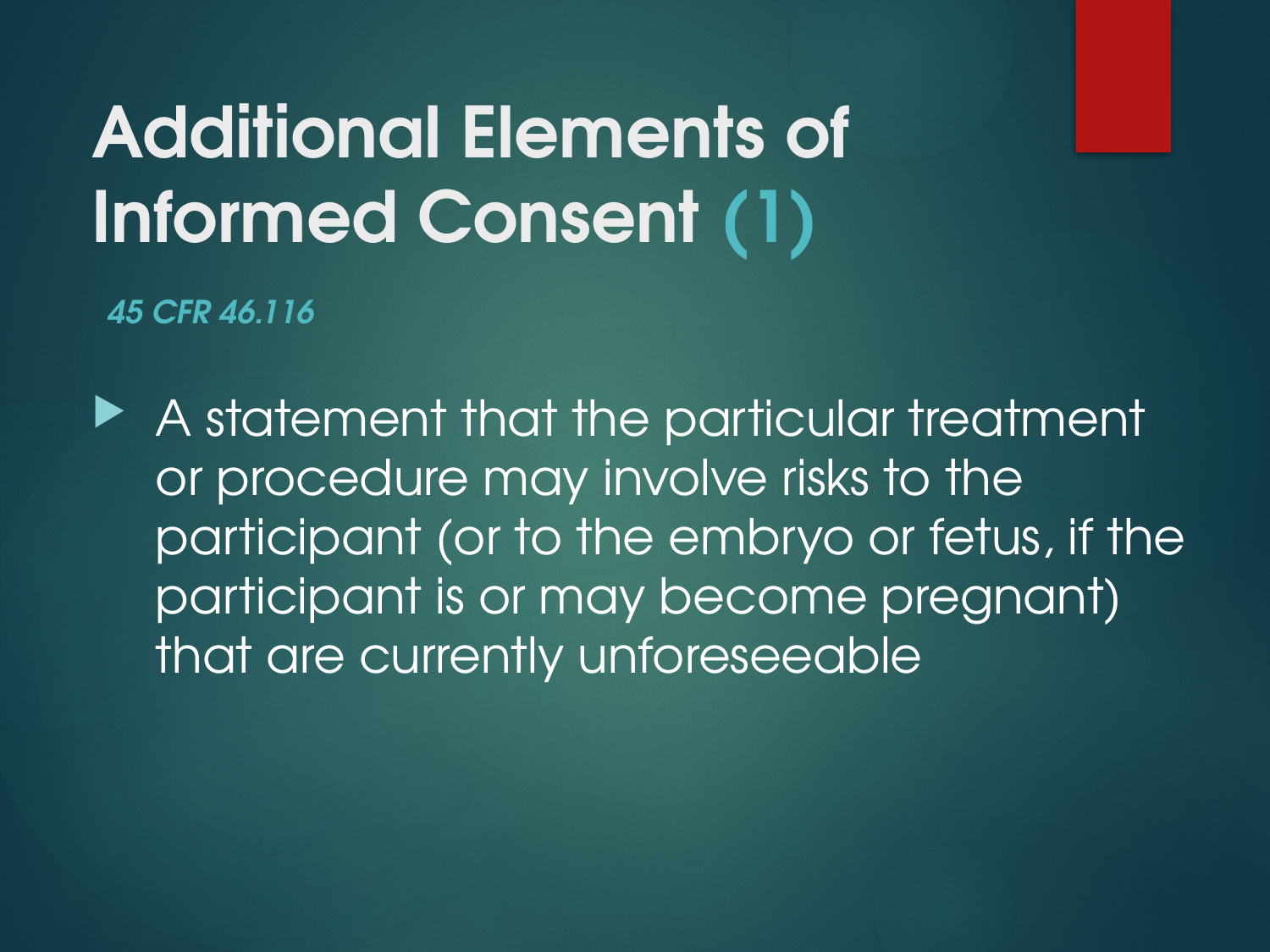

# Additional Elements of Informed Consent (1)
45 CFR 46.116
A statement that the particular treatment or procedure may involve risks to the participant (or to the embryo or fetus, if the participant is or may become pregnant) that are currently unforeseeable